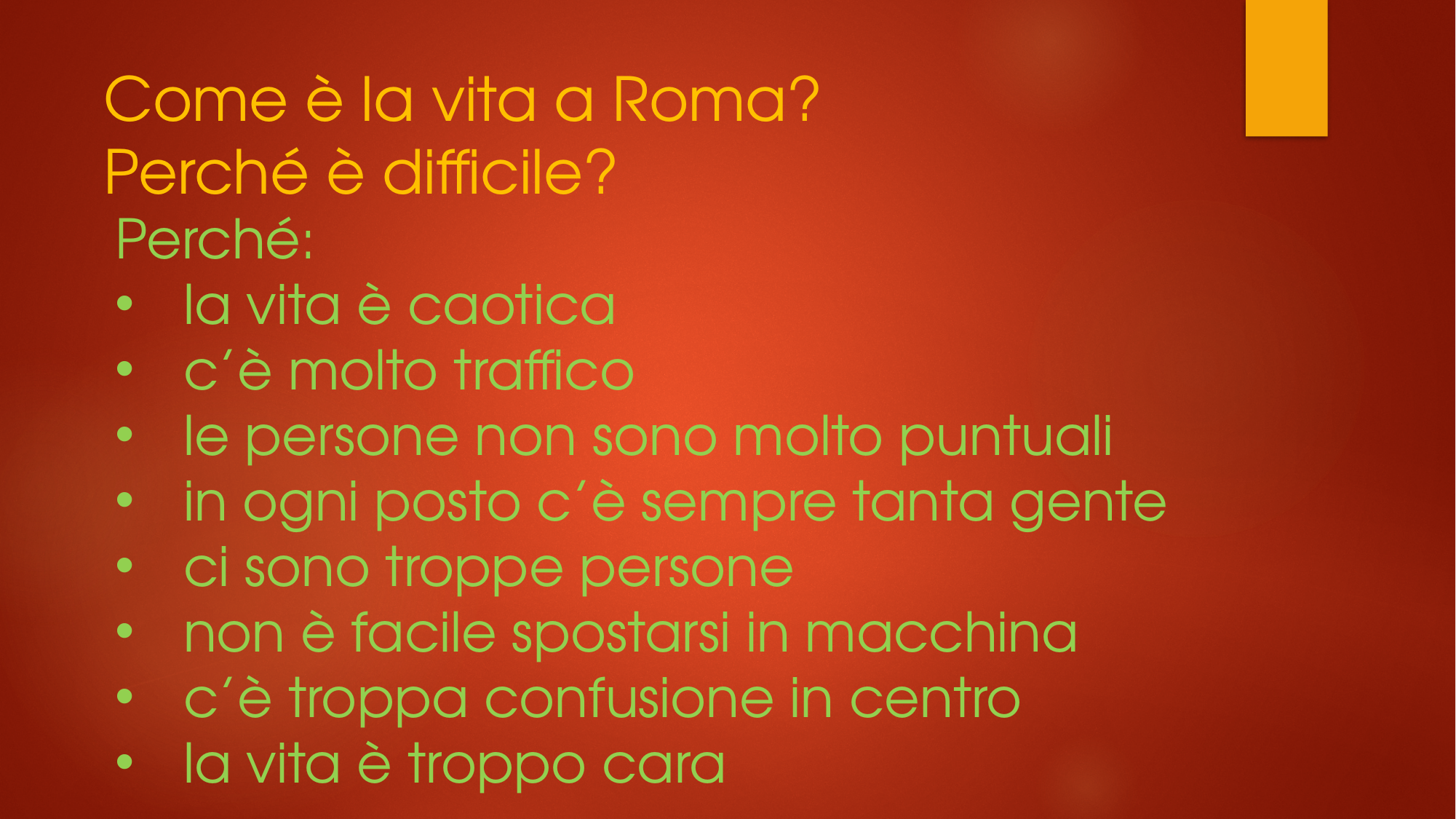

Come è la vita a Roma?
Perché è difficile?
Perché:
la vita è caotica
c’è molto traffico
le persone non sono molto puntuali
in ogni posto c’è sempre tanta gente
ci sono troppe persone
non è facile spostarsi in macchina
c’è troppa confusione in centro
la vita è troppo cara